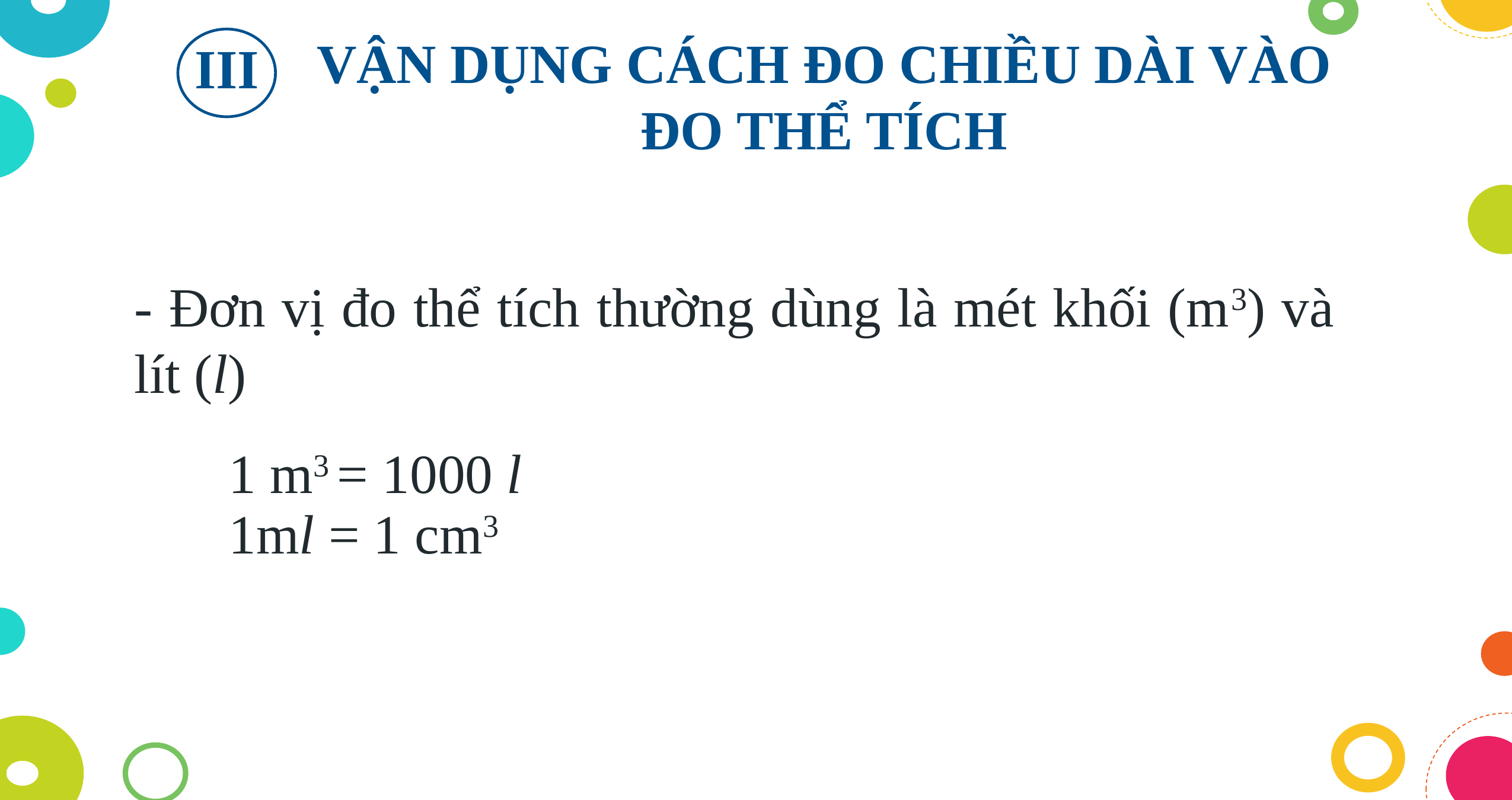

VẬN DỤNG CÁCH ĐO CHIỀU DÀI VÀO ĐO THỂ TÍCH
III

- Đơn vị đo thể tích thường dùng là mét khối (m3) và lít (l)
 1 m3 = 1000 l
 1ml = 1 cm3